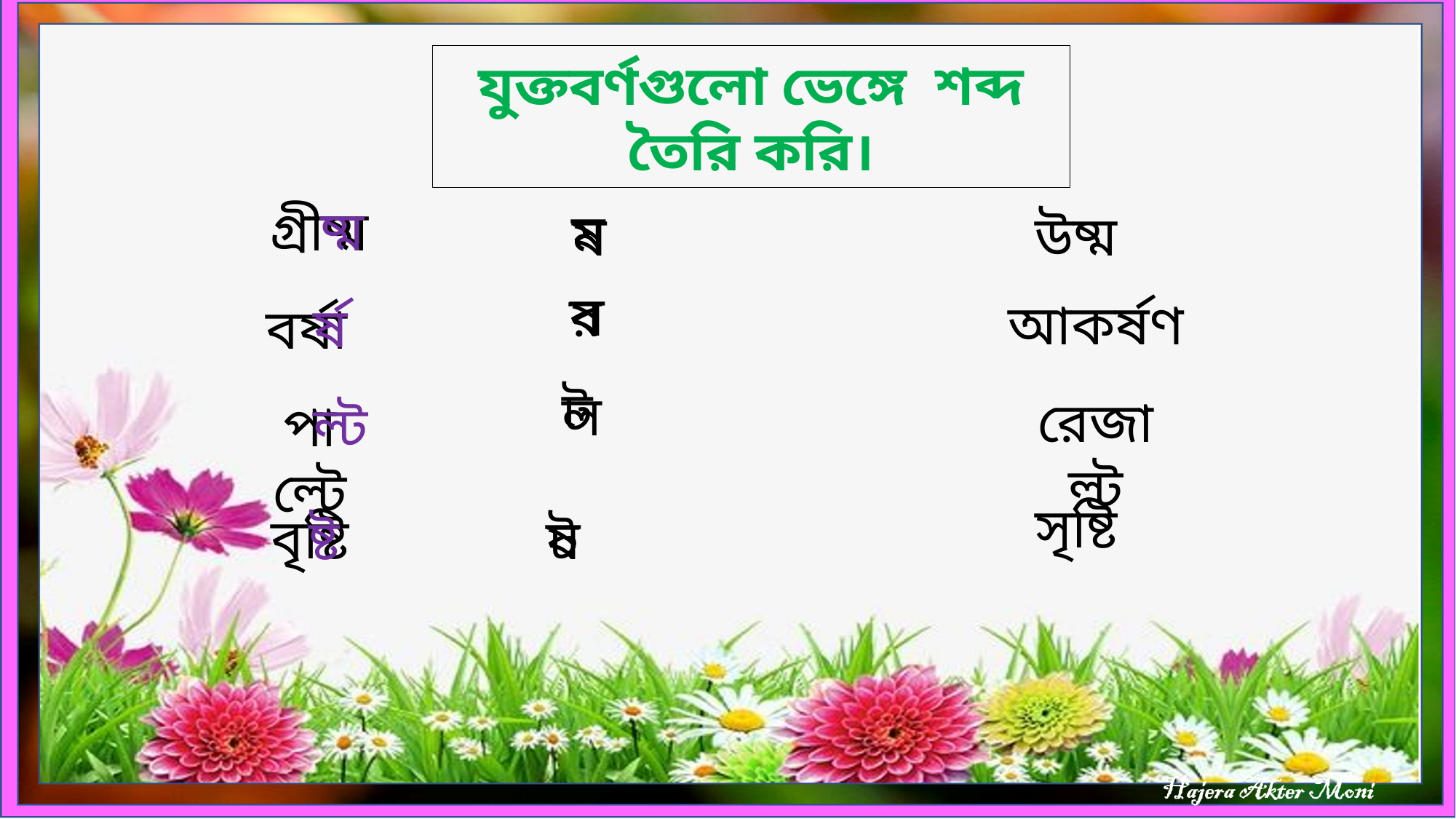

যুক্তবর্ণগুলো ভেঙ্গে  শব্দ তৈরি করি।
ষ্ম
গ্রীষ্ম
ম
ষ
উষ্ম
ষ
র
আকর্ষণ
র্ষ
বর্ষা
ট
ল
রেজাল্ট
পাল্টে
ল্ট
সৃষ্টি
বৃষ্টি
ষ্ট
ষ
ট